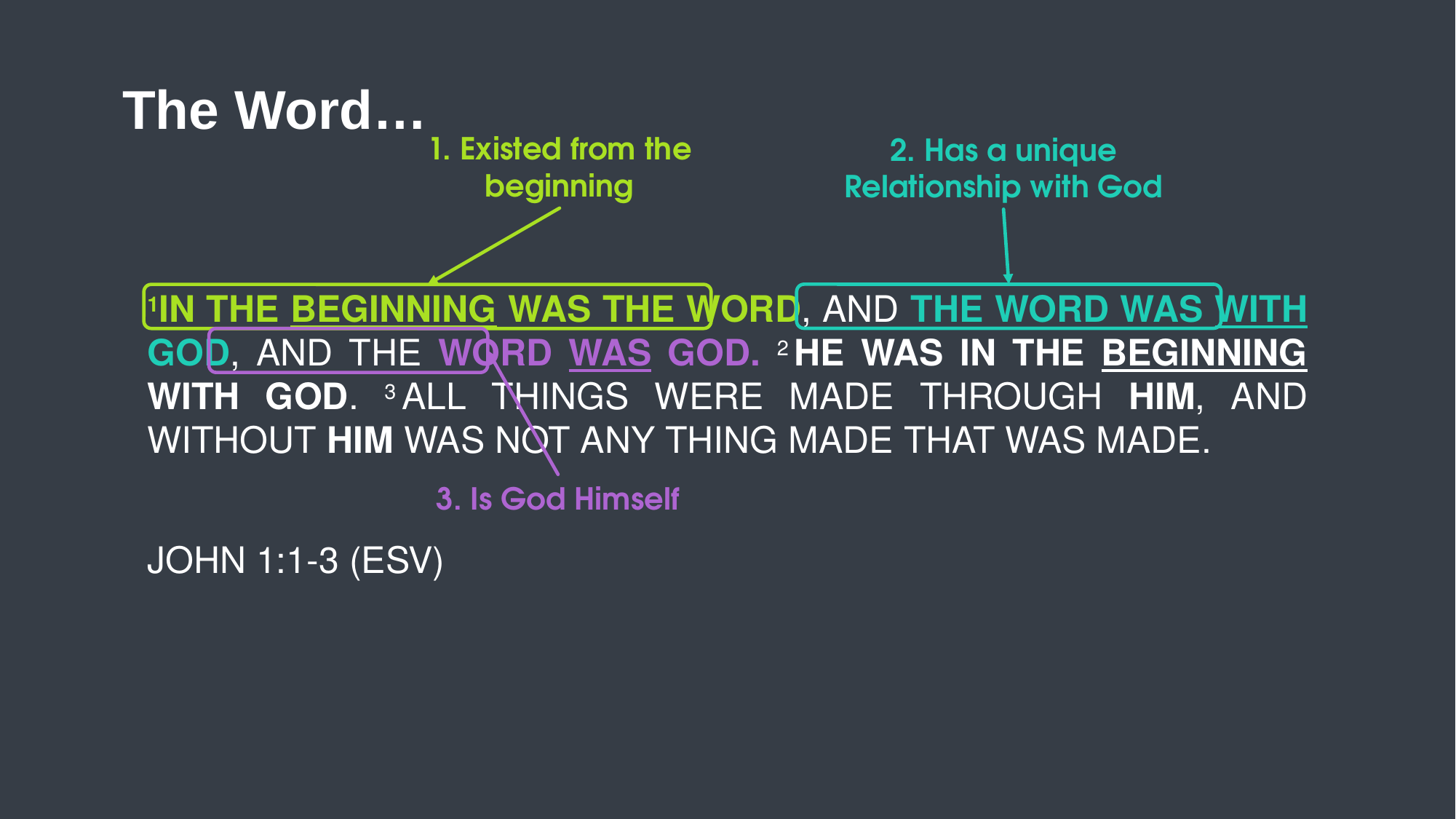

The Word…
1In the beginning was the Word, and the Word was with God, and the Word was God. 2 He was in the beginning with God. 3 All things were made through him, and without him was not any thing made that was made.

John 1:1-3 (ESV)
1. Existed from the beginning
2. Has a unique Relationship with God

3. Is God Himself